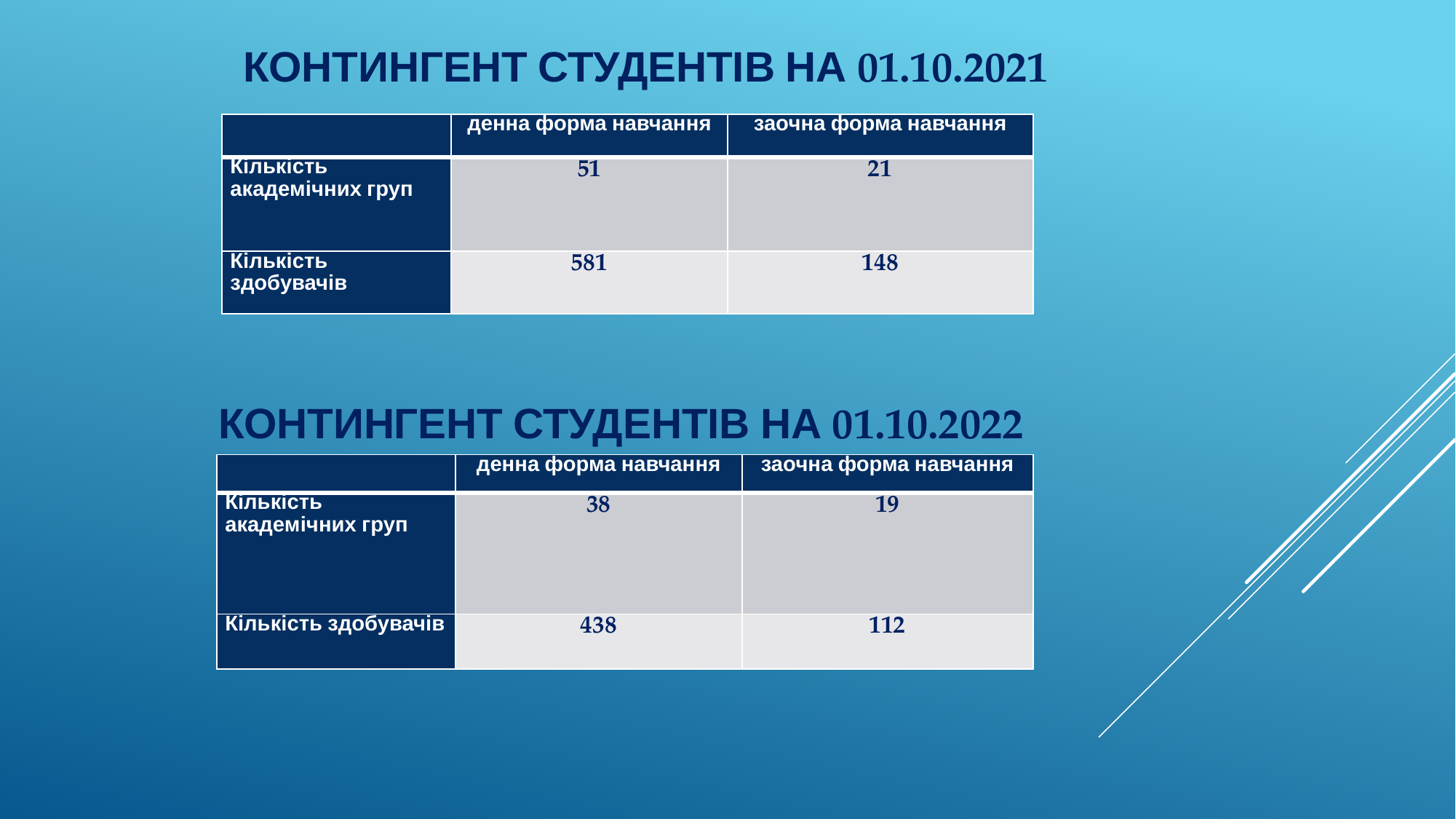

КОНТИНГЕНТ СТУДЕНТІВ НА 01.10.2021

|  | денна форма навчання | заочна форма навчання |
| --- | --- | --- |
| Кількість академічних груп | 51 | 21 |
| Кількість здобувачів | 581 | 148 |
  КОНТИНГЕНТ СТУДЕНТІВ НА 01.10.2022

|  | денна форма навчання | заочна форма навчання |
| --- | --- | --- |
| Кількість академічних груп | 38 | 19 |
| Кількість здобувачів | 438 | 112 |